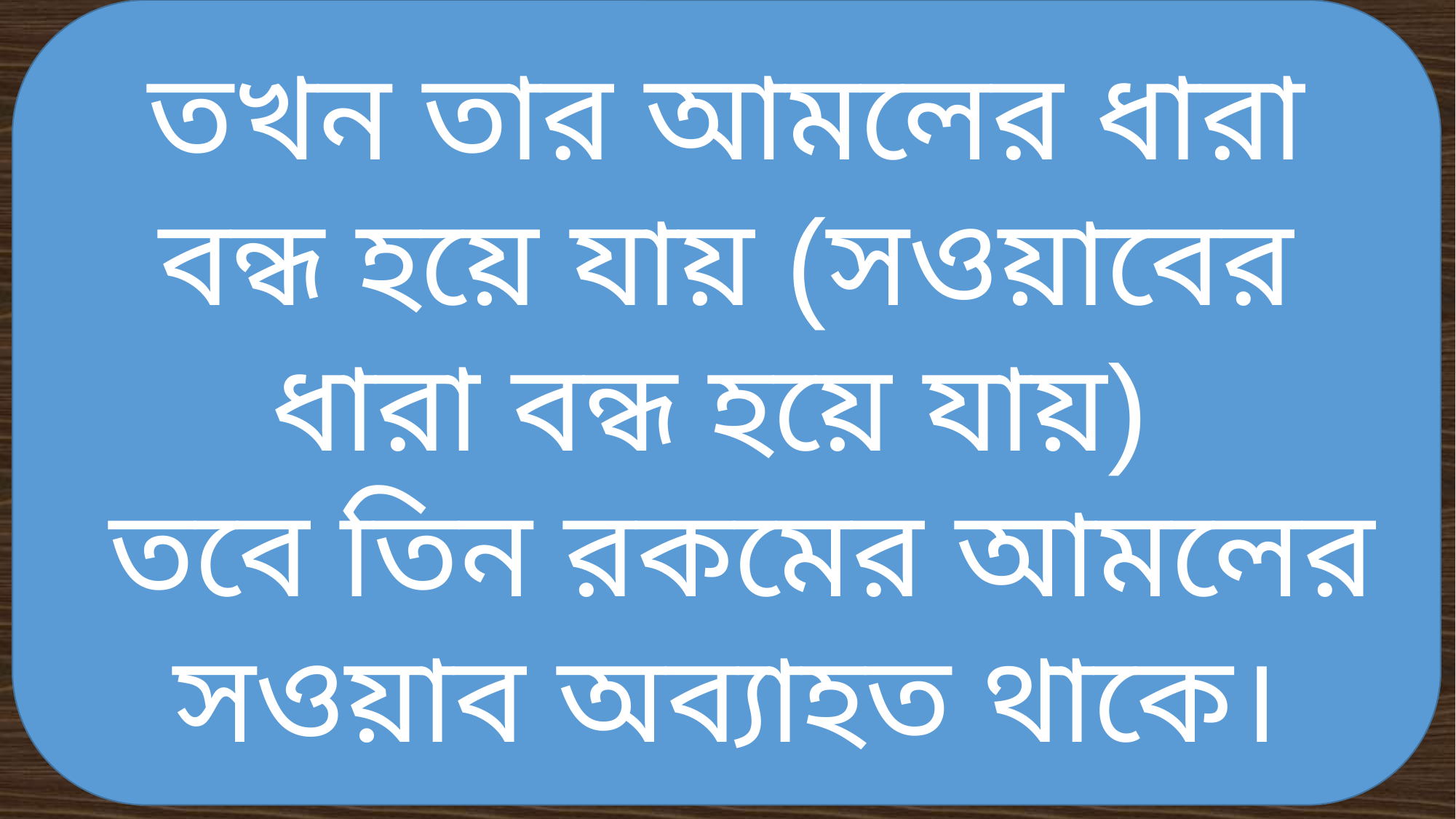

তখন তার আমলের ধারা বন্ধ হয়ে যায় (সওয়াবের ধারা বন্ধ হয়ে যায়)
 তবে তিন রকমের আমলের সওয়াব অব্যাহত থাকে।